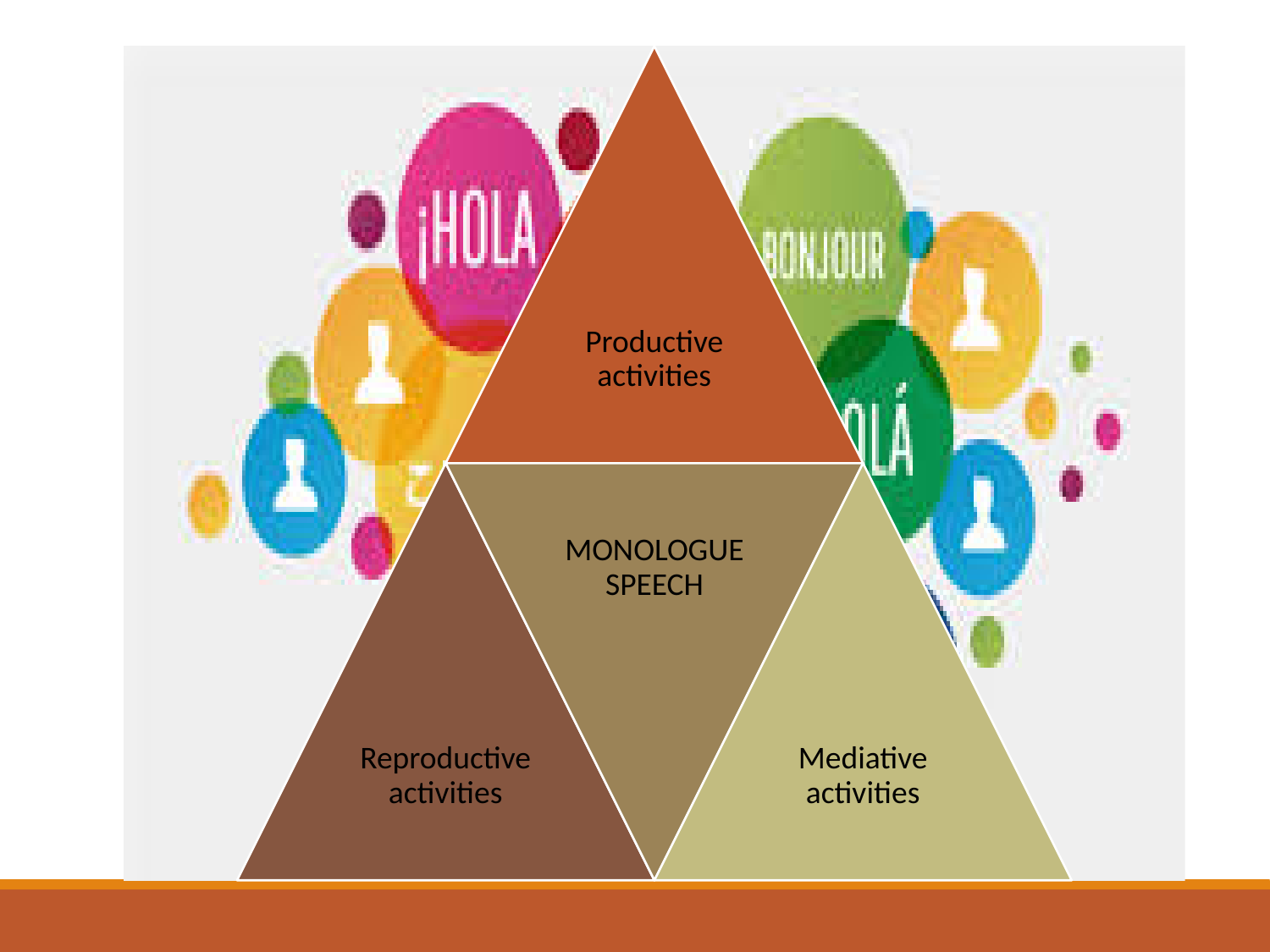

Productive activities
Reproductive activities
MONOLOGUE SPEECH
Mediative activities